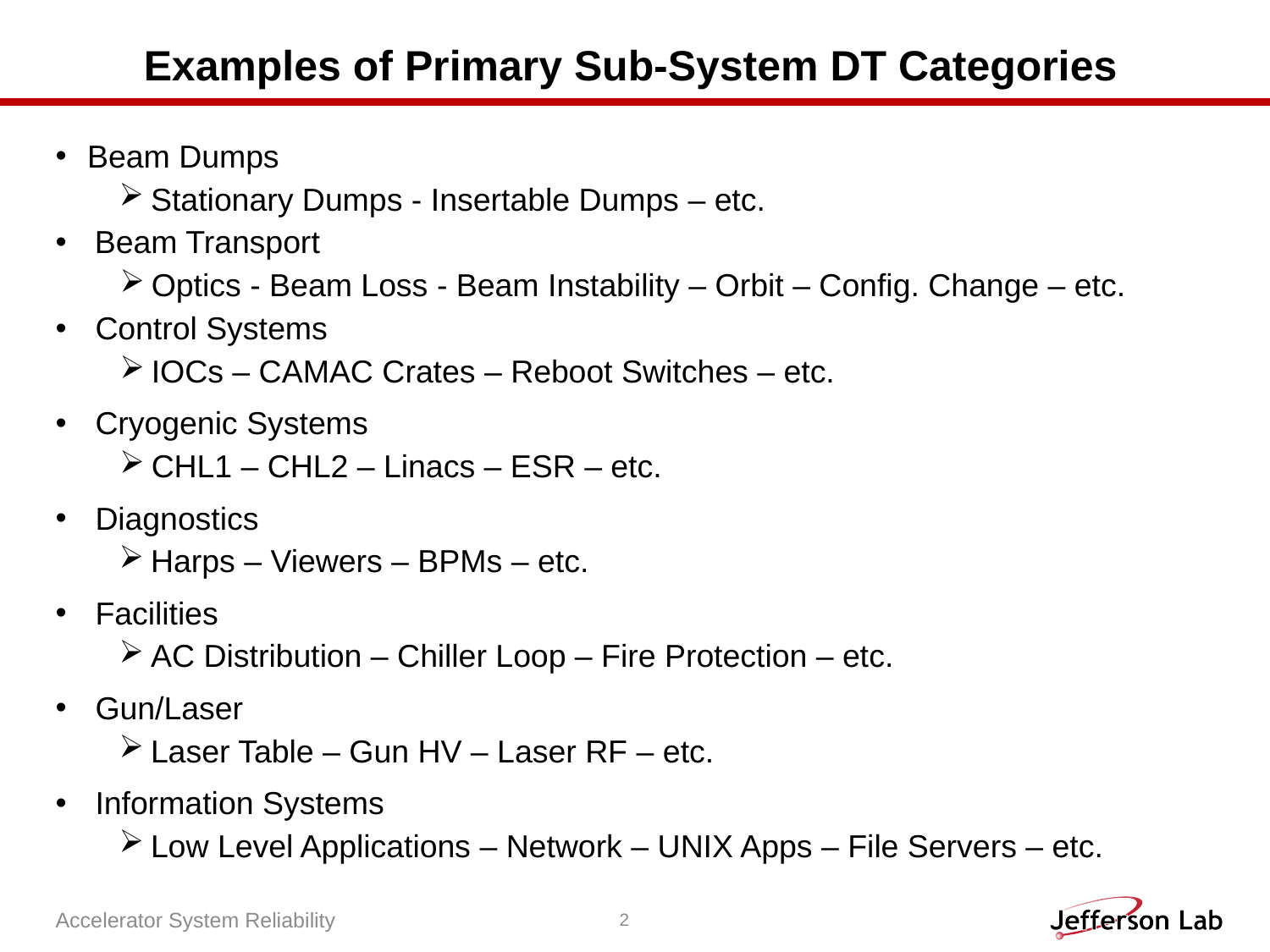

# Examples of Primary Sub-System DT Categories
Beam Dumps
Stationary Dumps - Insertable Dumps – etc.
Beam Transport
Optics - Beam Loss - Beam Instability – Orbit – Config. Change – etc.
Control Systems
IOCs – CAMAC Crates – Reboot Switches – etc.
Cryogenic Systems
CHL1 – CHL2 – Linacs – ESR – etc.
Diagnostics
Harps – Viewers – BPMs – etc.
Facilities
AC Distribution – Chiller Loop – Fire Protection – etc.
Gun/Laser
Laser Table – Gun HV – Laser RF – etc.
Information Systems
Low Level Applications – Network – UNIX Apps – File Servers – etc.

Accelerator System Reliability
2